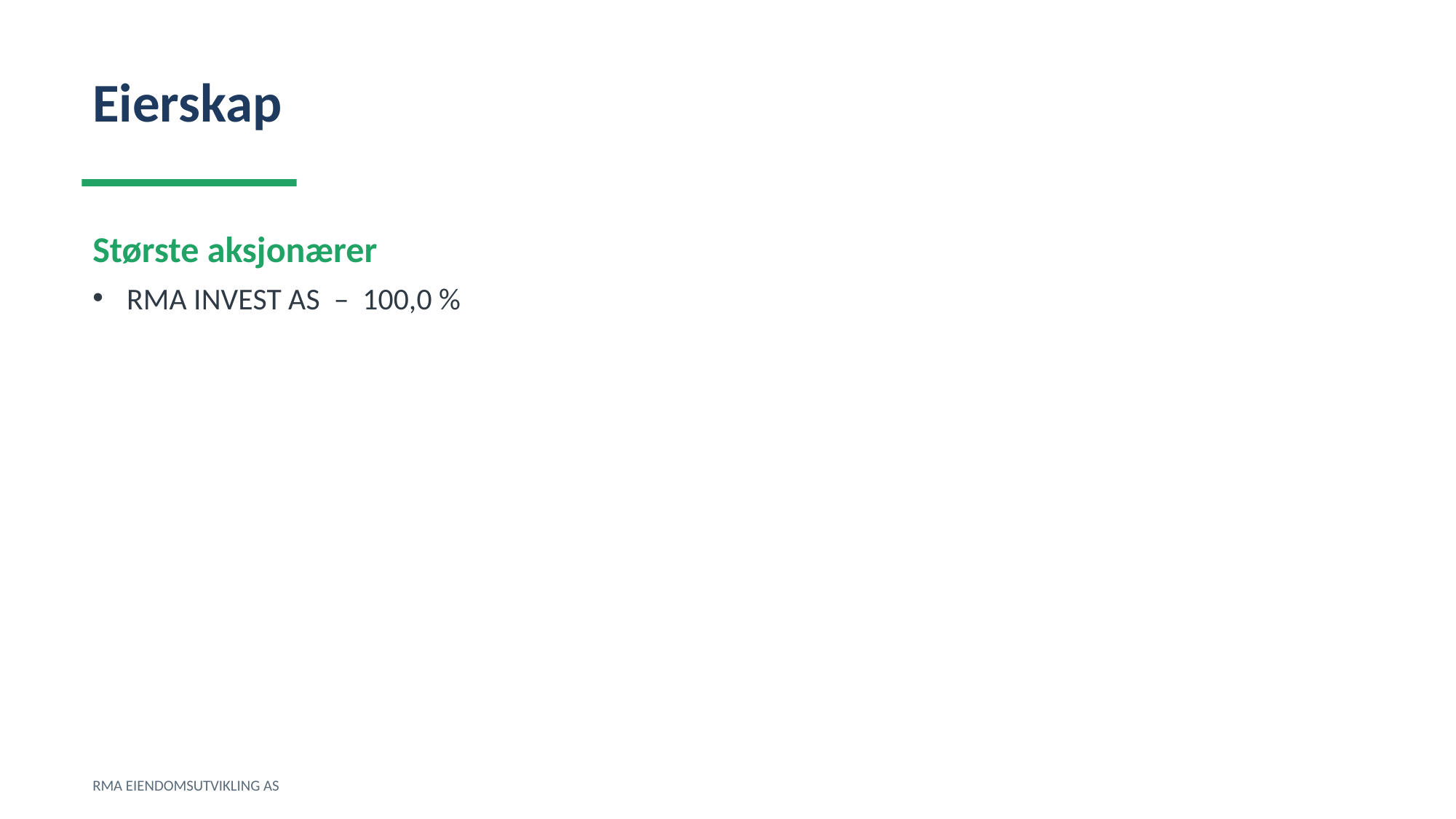

Eierskap

Største aksjonærer
RMA INVEST AS  –  100,0 %
RMA EIENDOMSUTVIKLING AS